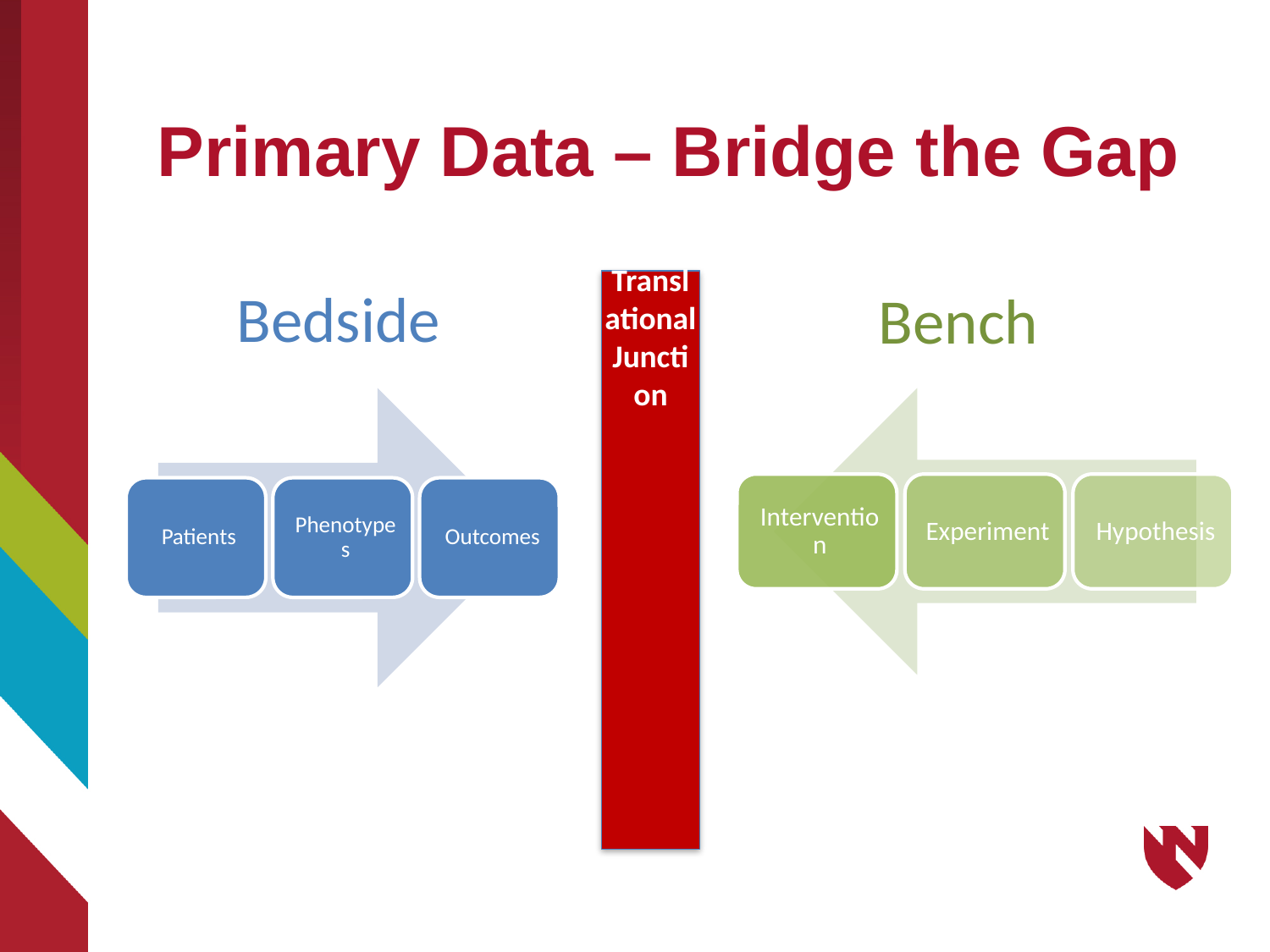

# Primary Data – Bridge the Gap
Translational Junction

Bedside
Bench
Patients
Phenotypes
Outcomes
Intervention
Experiment
Hypothesis